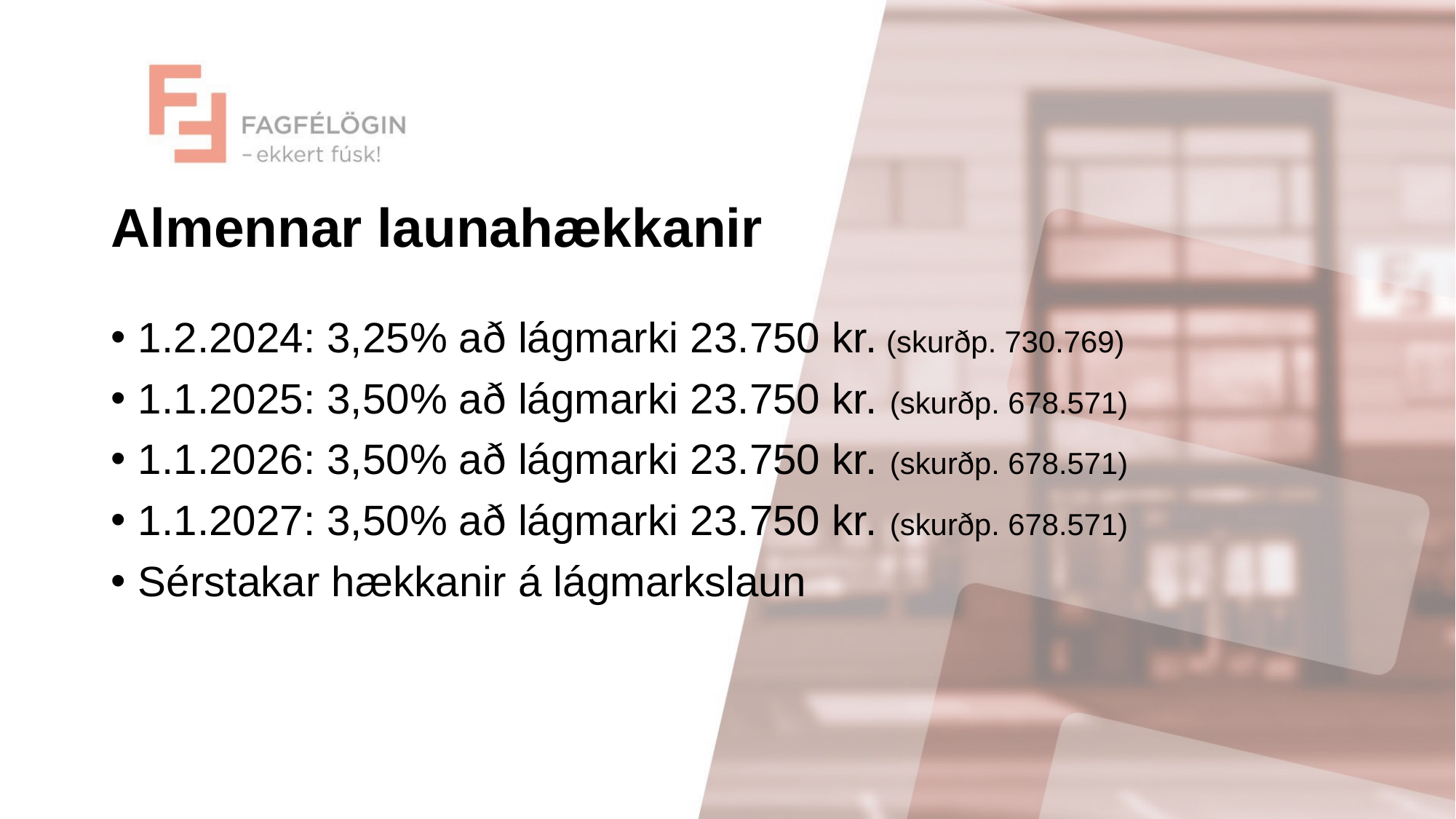

# Almennar launahækkanir
1.2.2024: 3,25% að lágmarki 23.750 kr. (skurðp. 730.769)
1.1.2025: 3,50% að lágmarki 23.750 kr. (skurðp. 678.571)
1.1.2026: 3,50% að lágmarki 23.750 kr. (skurðp. 678.571)
1.1.2027: 3,50% að lágmarki 23.750 kr. (skurðp. 678.571)
Sérstakar hækkanir á lágmarkslaun